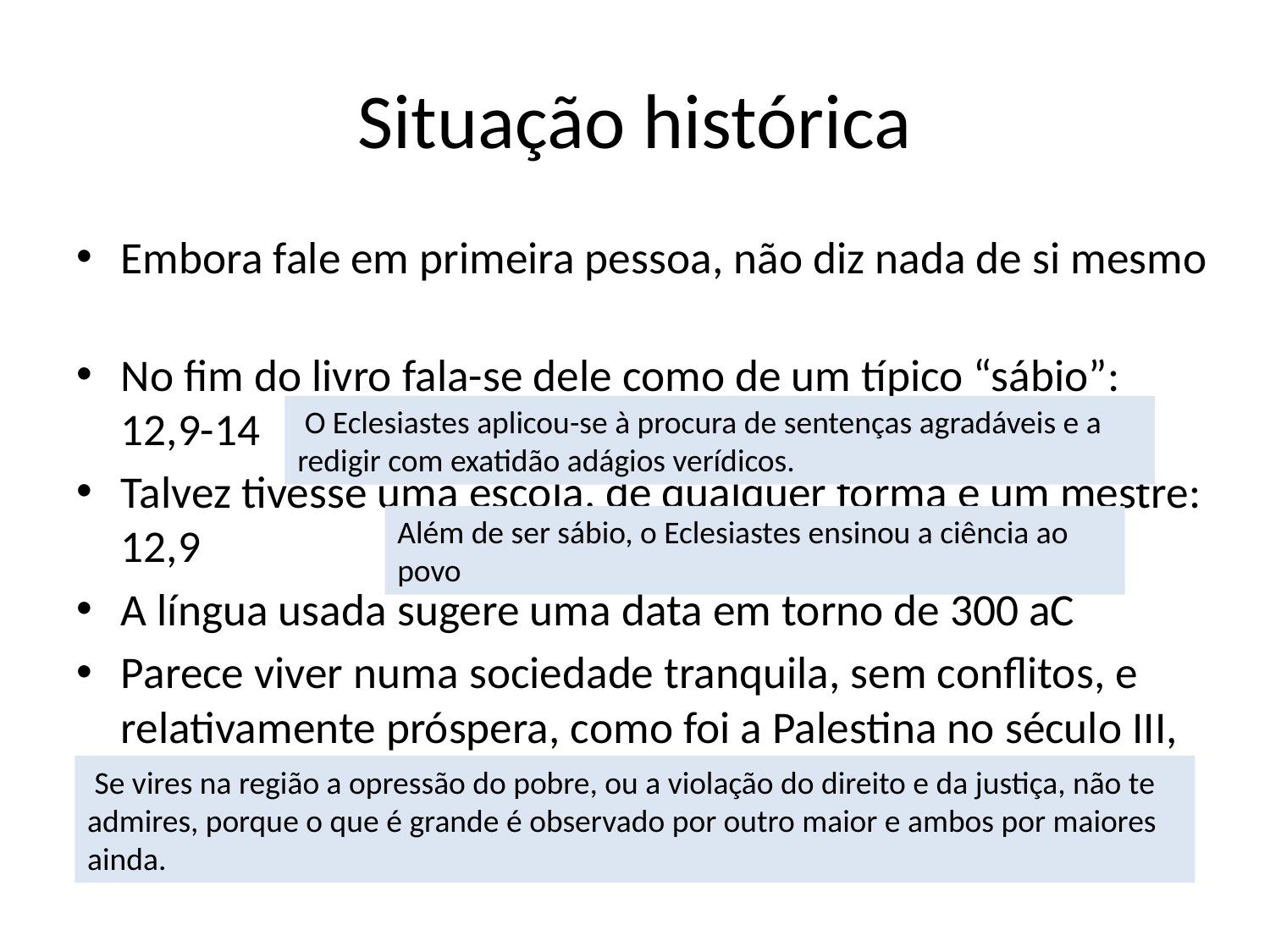

# Situação histórica
Embora fale em primeira pessoa, não diz nada de si mesmo
No fim do livro fala-se dele como de um típico “sábio”: 12,9-14
Talvez tivesse uma escola, de qualquer forma é um mestre: 12,9
A língua usada sugere uma data em torno de 300 aC
Parece viver numa sociedade tranquila, sem conflitos, e relativamente próspera, como foi a Palestina no século III, sob o domínio dos Tolomeus, do Egito.
Contudo as classes pobres sofrem com injustiças: 5,7-10
 O Eclesiastes aplicou-se à procura de sentenças agradáveis e a redigir com exatidão adágios verídicos.
Além de ser sábio, o Eclesiastes ensinou a ciência ao povo
 Se vires na região a opressão do pobre, ou a violação do direito e da justiça, não te admires, porque o que é grande é observado por outro maior e ambos por maiores ainda.